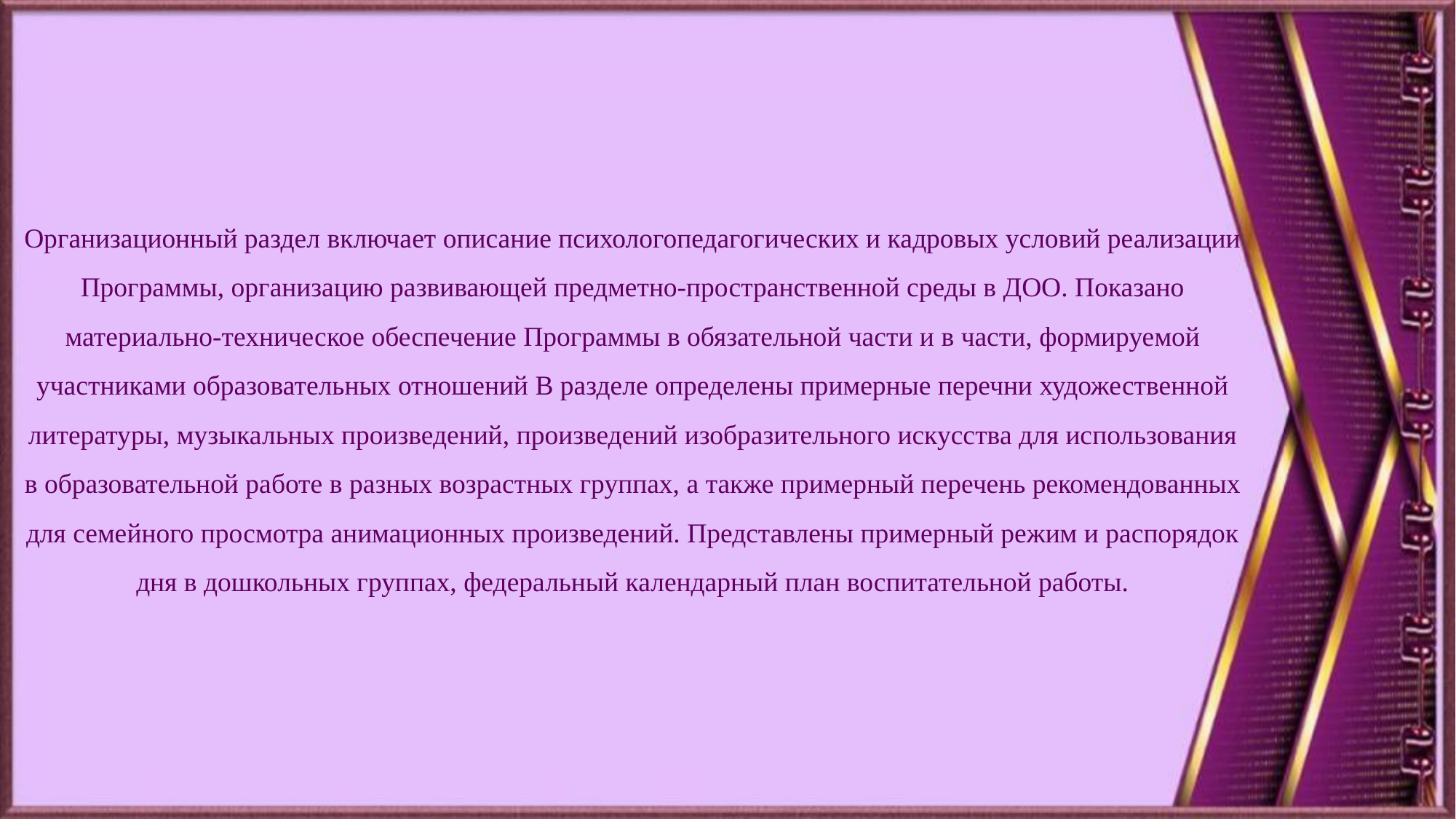

# Организационный раздел включает описание психологопедагогических и кадровых условий реализации Программы, организацию развивающей предметно-пространственной среды в ДОО. Показано материально-техническое обеспечение Программы в обязательной части и в части, формируемой участниками образовательных отношений В разделе определены примерные перечни художественной литературы, музыкальных произведений, произведений изобразительного искусства для использования в образовательной работе в разных возрастных группах, а также примерный перечень рекомендованных для семейного просмотра анимационных произведений. Представлены примерный режим и распорядок дня в дошкольных группах, федеральный календарный план воспитательной работы.